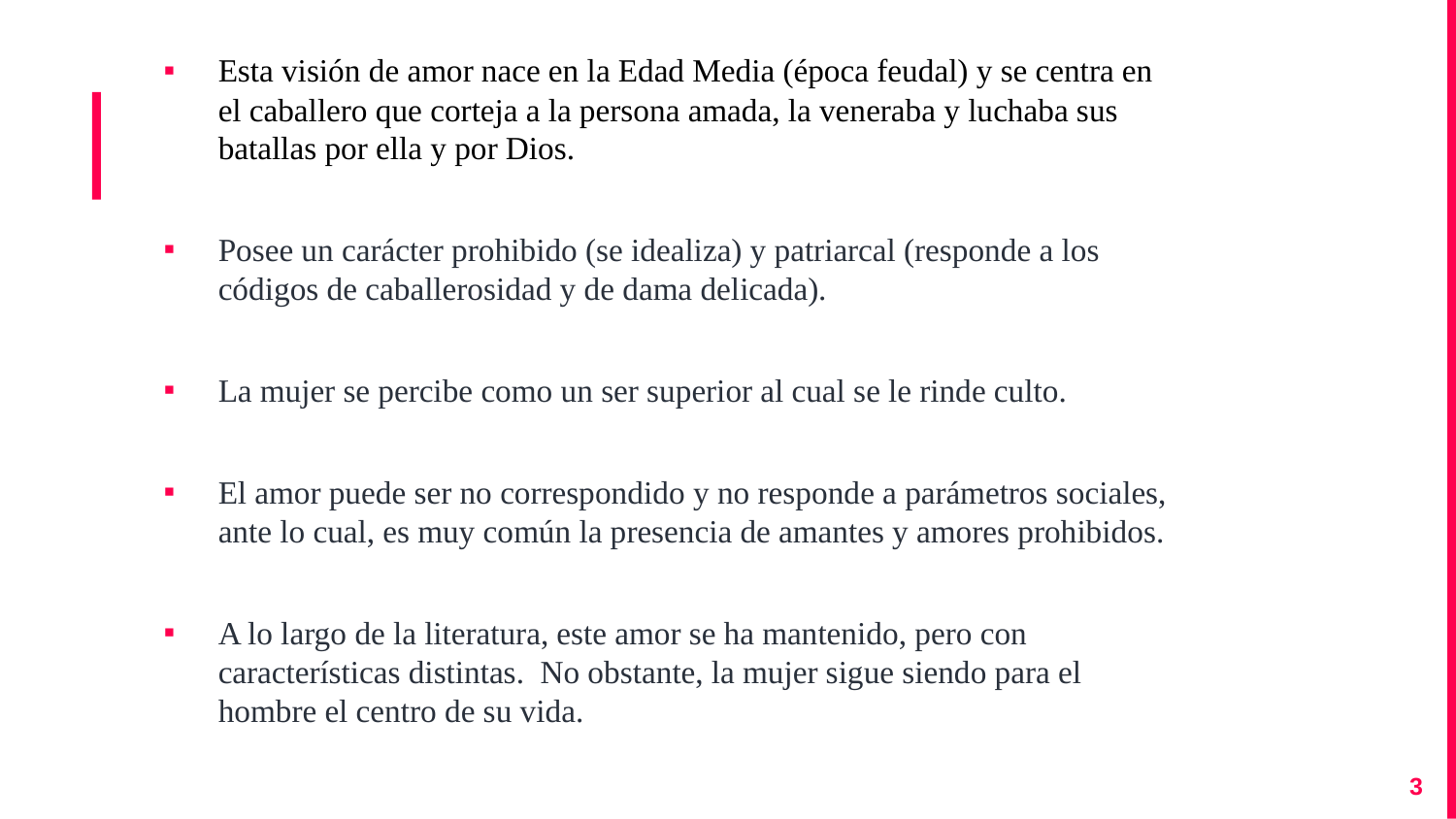

Esta visión de amor nace en la Edad Media (época feudal) y se centra en el caballero que corteja a la persona amada, la veneraba y luchaba sus batallas por ella y por Dios.

Posee un carácter prohibido (se idealiza) y patriarcal (responde a los códigos de caballerosidad y de dama delicada).

La mujer se percibe como un ser superior al cual se le rinde culto.

El amor puede ser no correspondido y no responde a parámetros sociales, ante lo cual, es muy común la presencia de amantes y amores prohibidos.

A lo largo de la literatura, este amor se ha mantenido, pero con características distintas.  No obstante, la mujer sigue siendo para el hombre el centro de su vida.

3